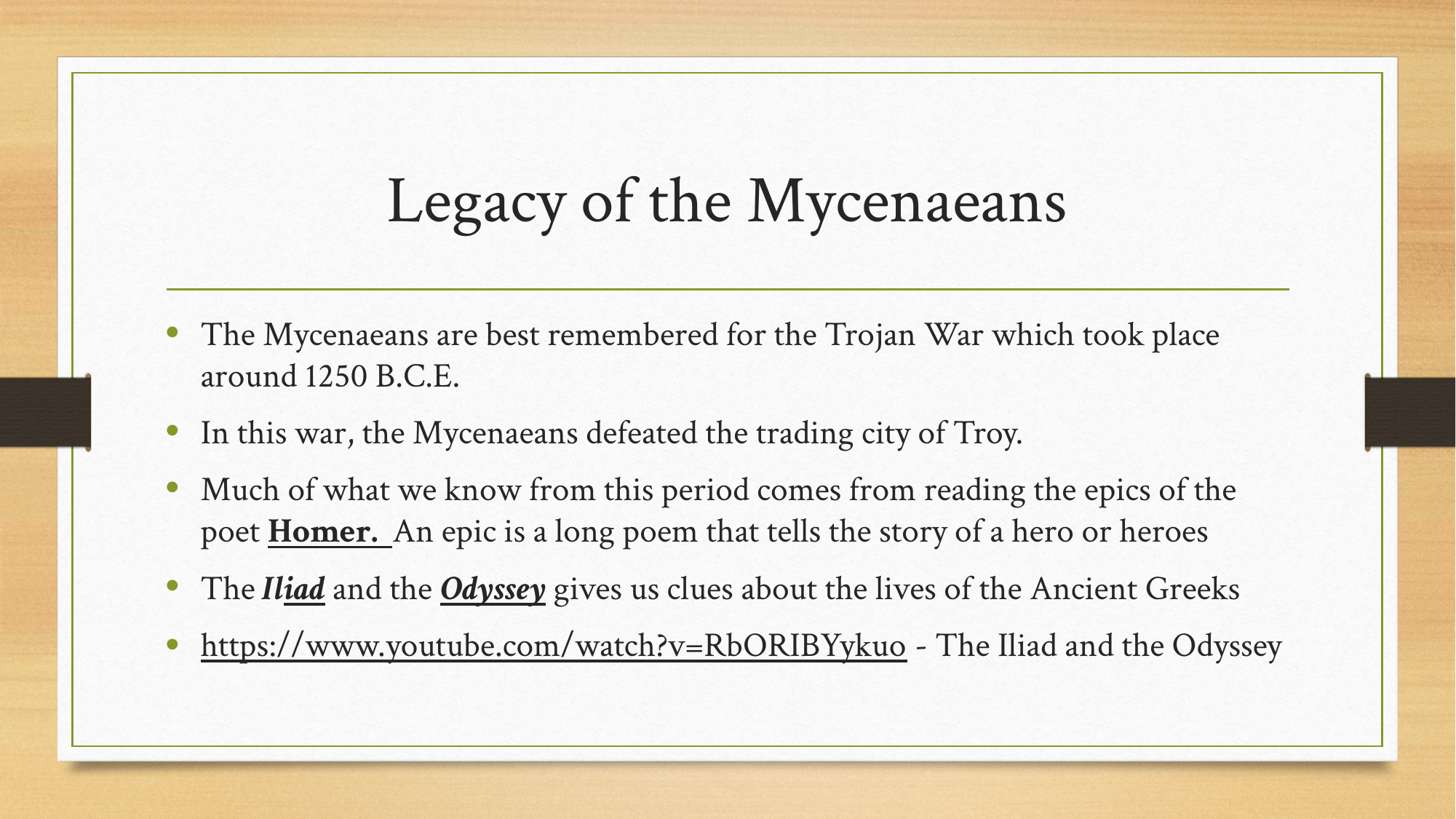

# Legacy of the Mycenaeans
The Mycenaeans are best remembered for the Trojan War which took place around 1250 B.C.E.
In this war, the Mycenaeans defeated the trading city of Troy.
Much of what we know from this period comes from reading the epics of the poet Homer.  An epic is a long poem that tells the story of a hero or heroes
The Iliad and the Odyssey gives us clues about the lives of the Ancient Greeks
https://www.youtube.com/watch?v=RbORIBYykuo - The Iliad and the Odyssey